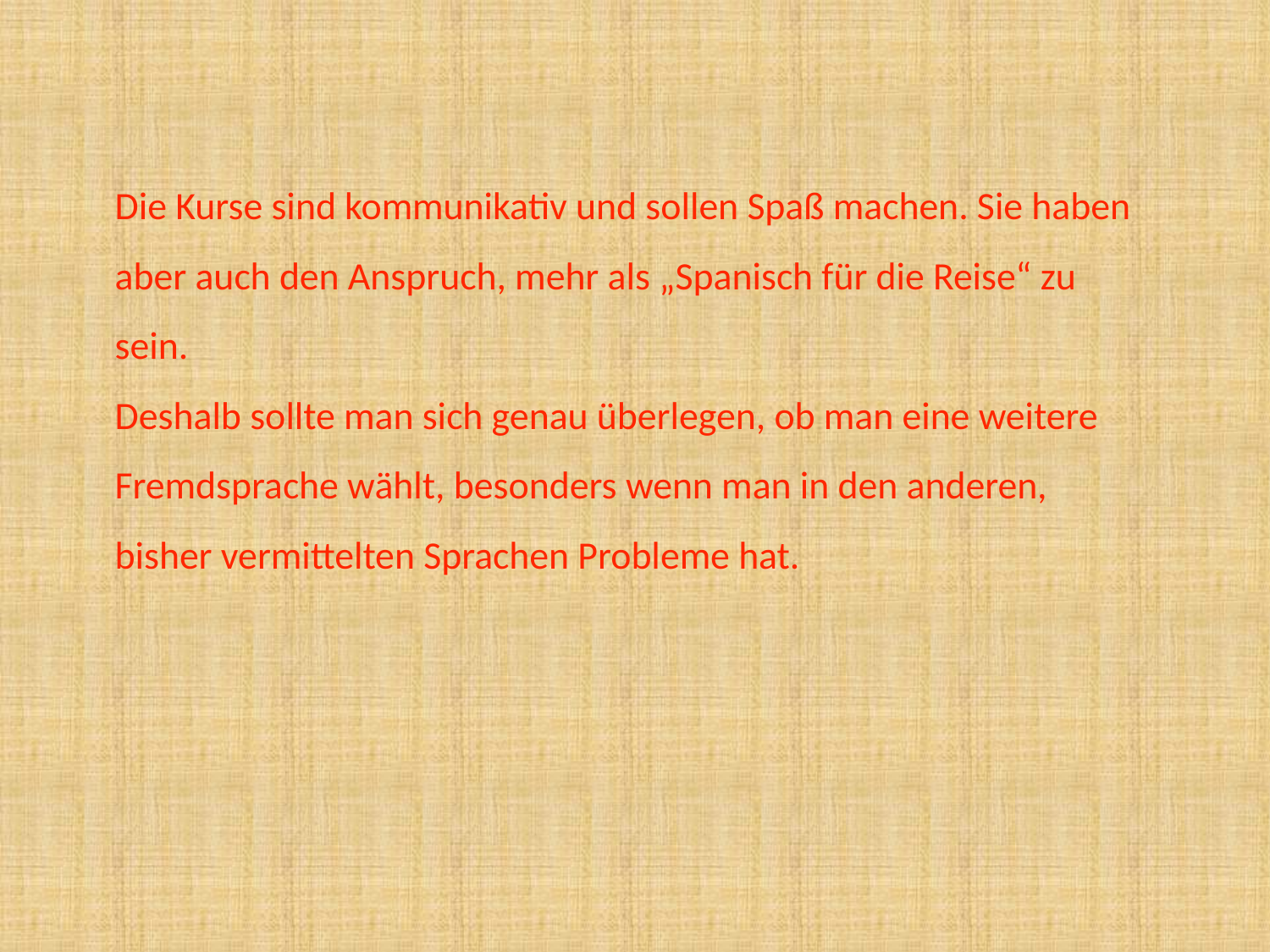

Die Kurse sind kommunikativ und sollen Spaß machen. Sie haben aber auch den Anspruch, mehr als „Spanisch für die Reise“ zu sein.
Deshalb sollte man sich genau überlegen, ob man eine weitere Fremdsprache wählt, besonders wenn man in den anderen, bisher vermittelten Sprachen Probleme hat.